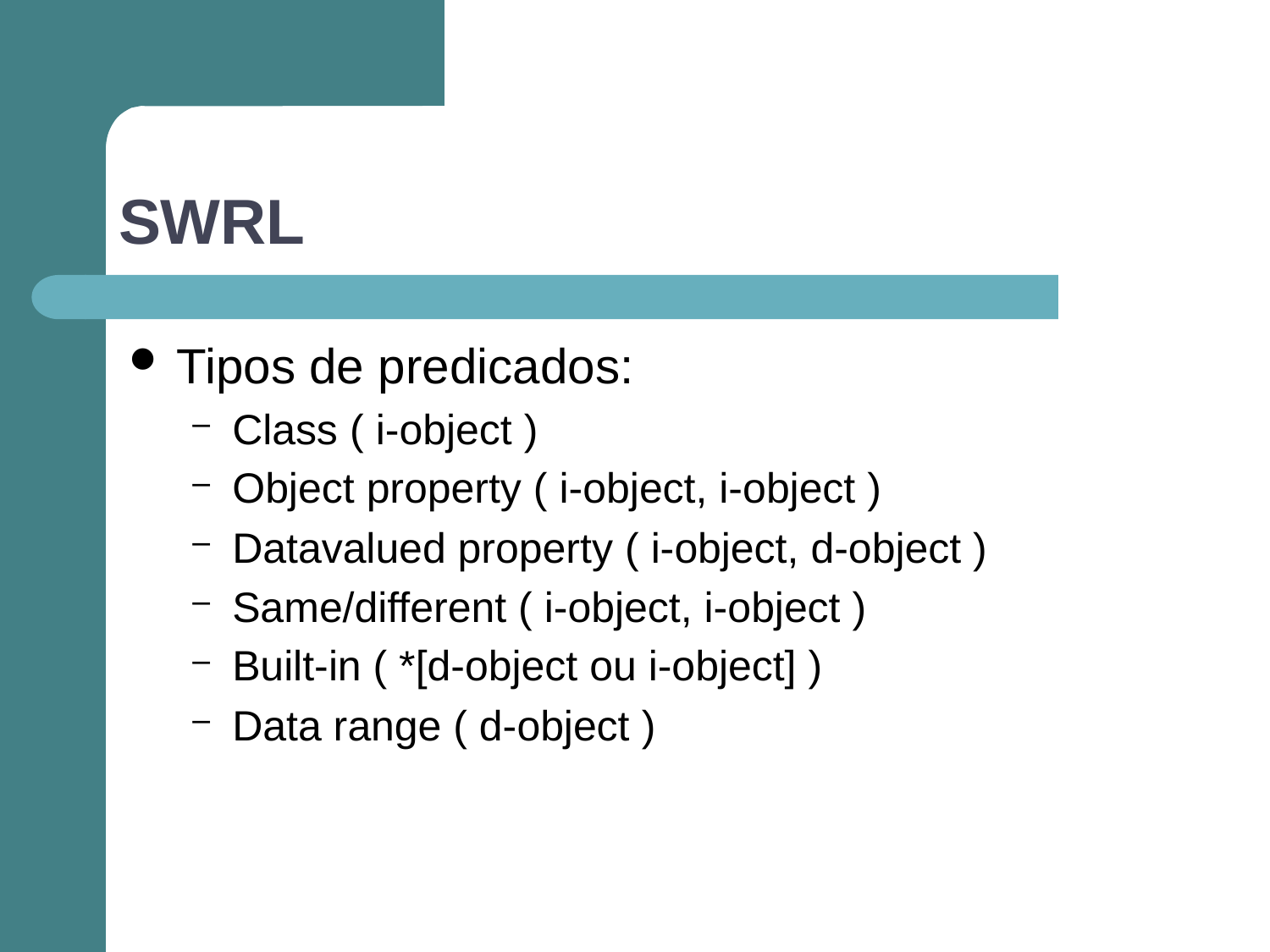

# SWRL
Tipos de predicados:
Class ( i-object )
Object property ( i-object, i-object )
Datavalued property ( i-object, d-object )
Same/different ( i-object, i-object )
Built-in ( *[d-object ou i-object] )
Data range ( d-object )